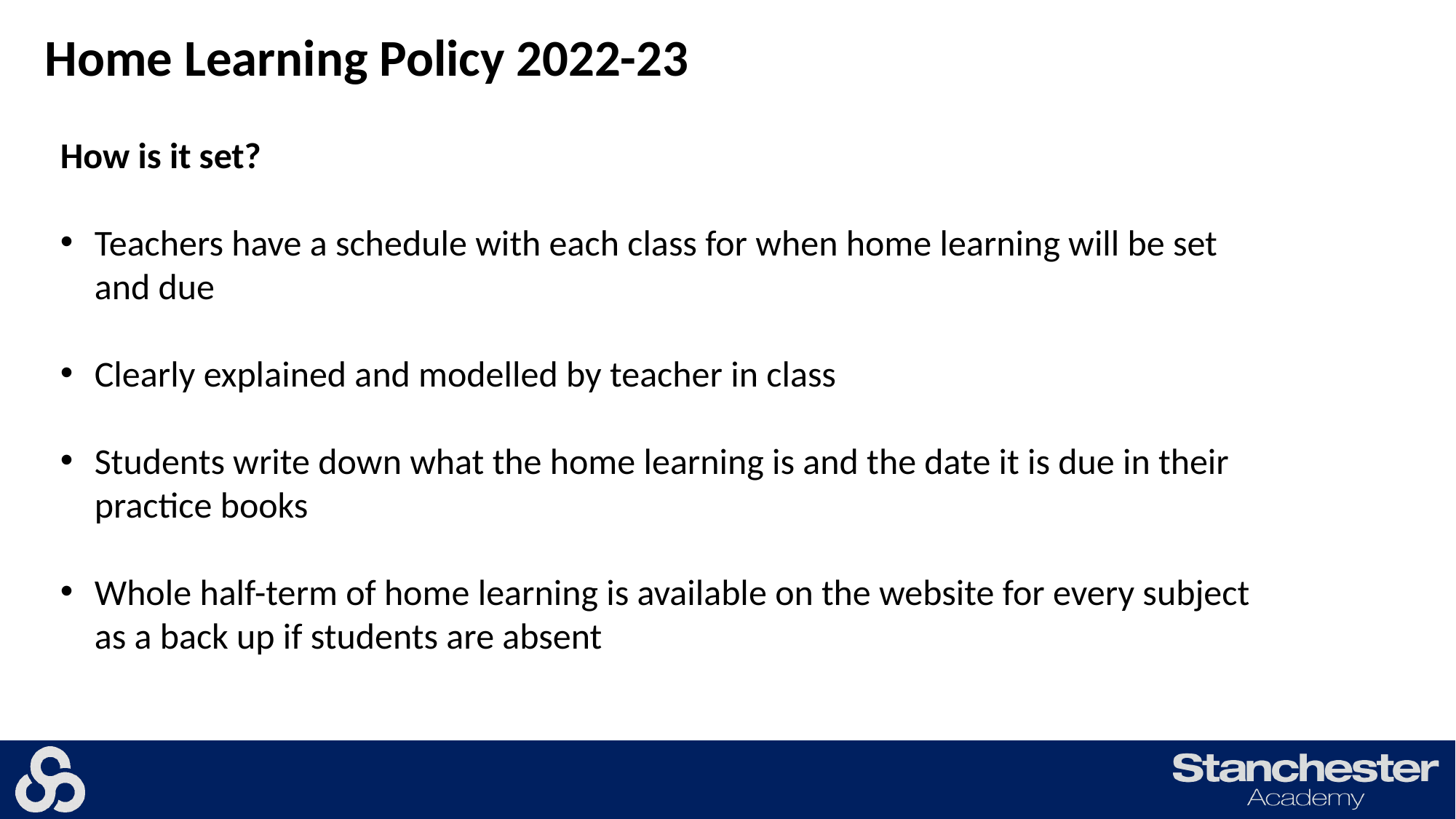

# Home Learning Policy 2022-23
How is it set?
Teachers have a schedule with each class for when home learning will be set and due
Clearly explained and modelled by teacher in class
Students write down what the home learning is and the date it is due in their practice books
Whole half-term of home learning is available on the website for every subject as a back up if students are absent